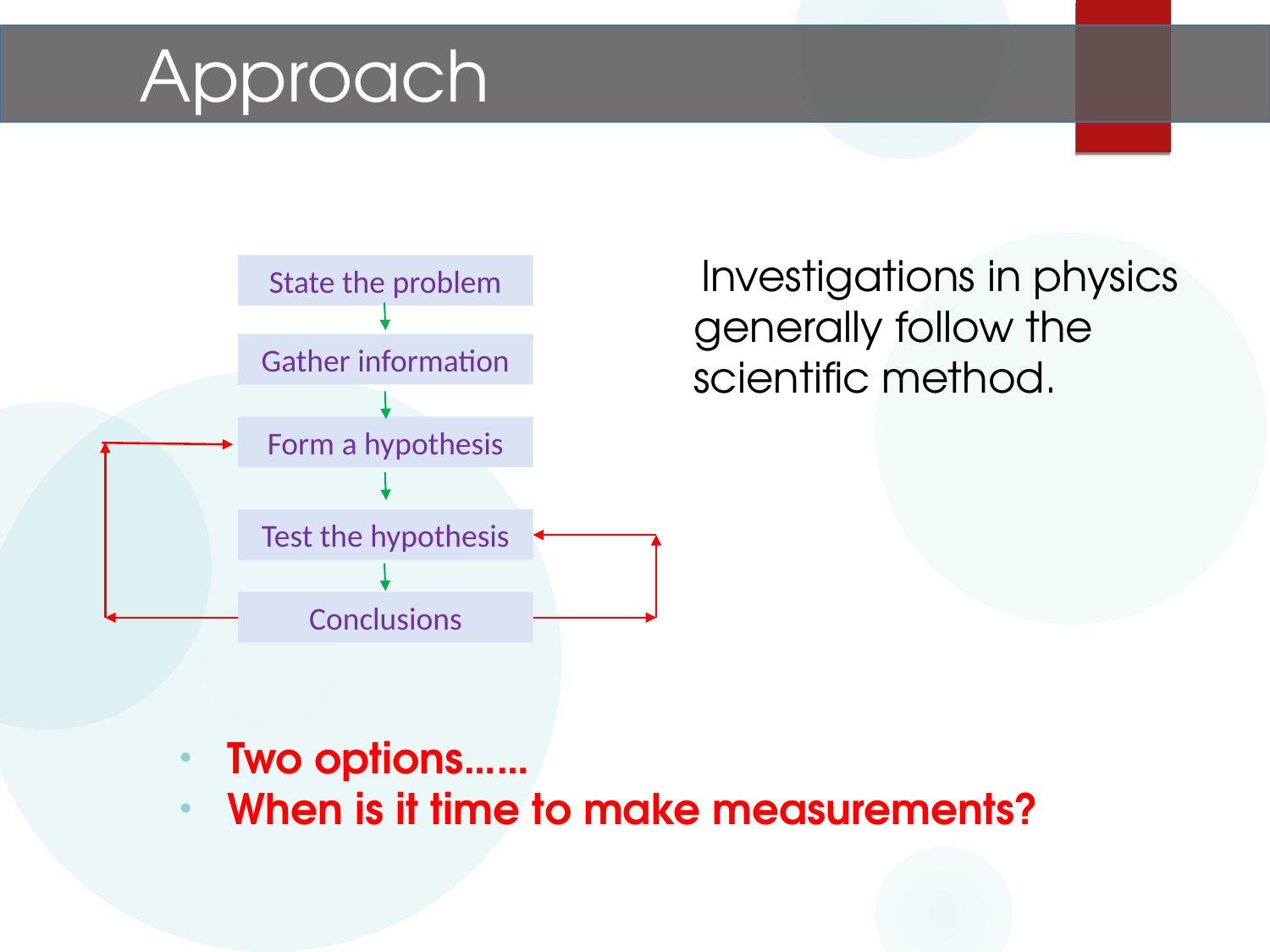

Approach

 Investigations in physics generally follow the scientific method.
State the problem
Gather information
Form a hypothesis
Test the hypothesis
Conclusions
Two options……
When is it time to make measurements?